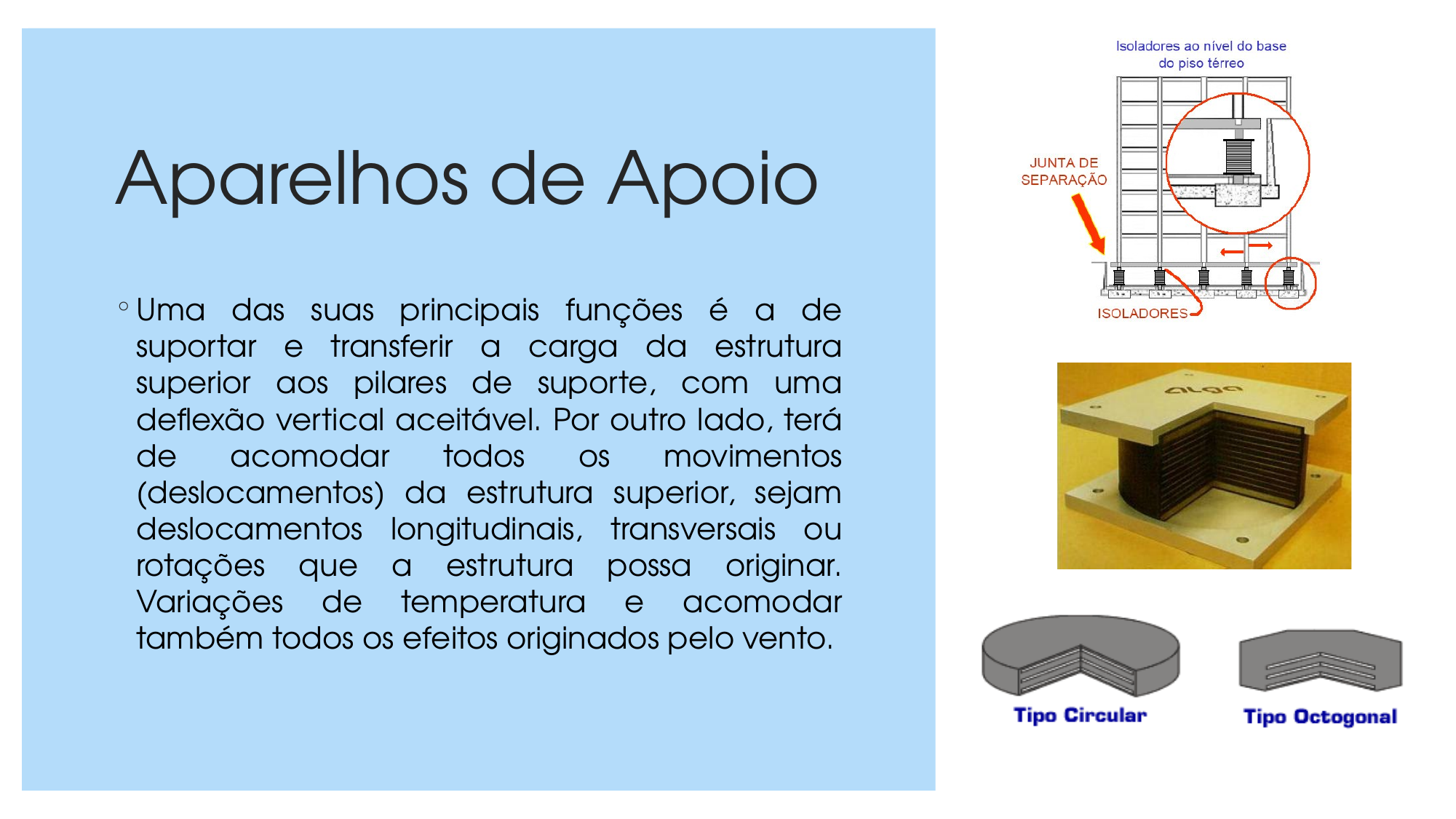

# Aparelhos de Apoio
Uma das suas principais funções é a de suportar e transferir a carga da estrutura superior aos pilares de suporte, com uma deflexão vertical aceitável. Por outro lado, terá de acomodar todos os movimentos (deslocamentos) da estrutura superior, sejam deslocamentos longitudinais, transversais ou rotações que a estrutura possa originar. Variações de temperatura e acomodar também todos os efeitos originados pelo vento.